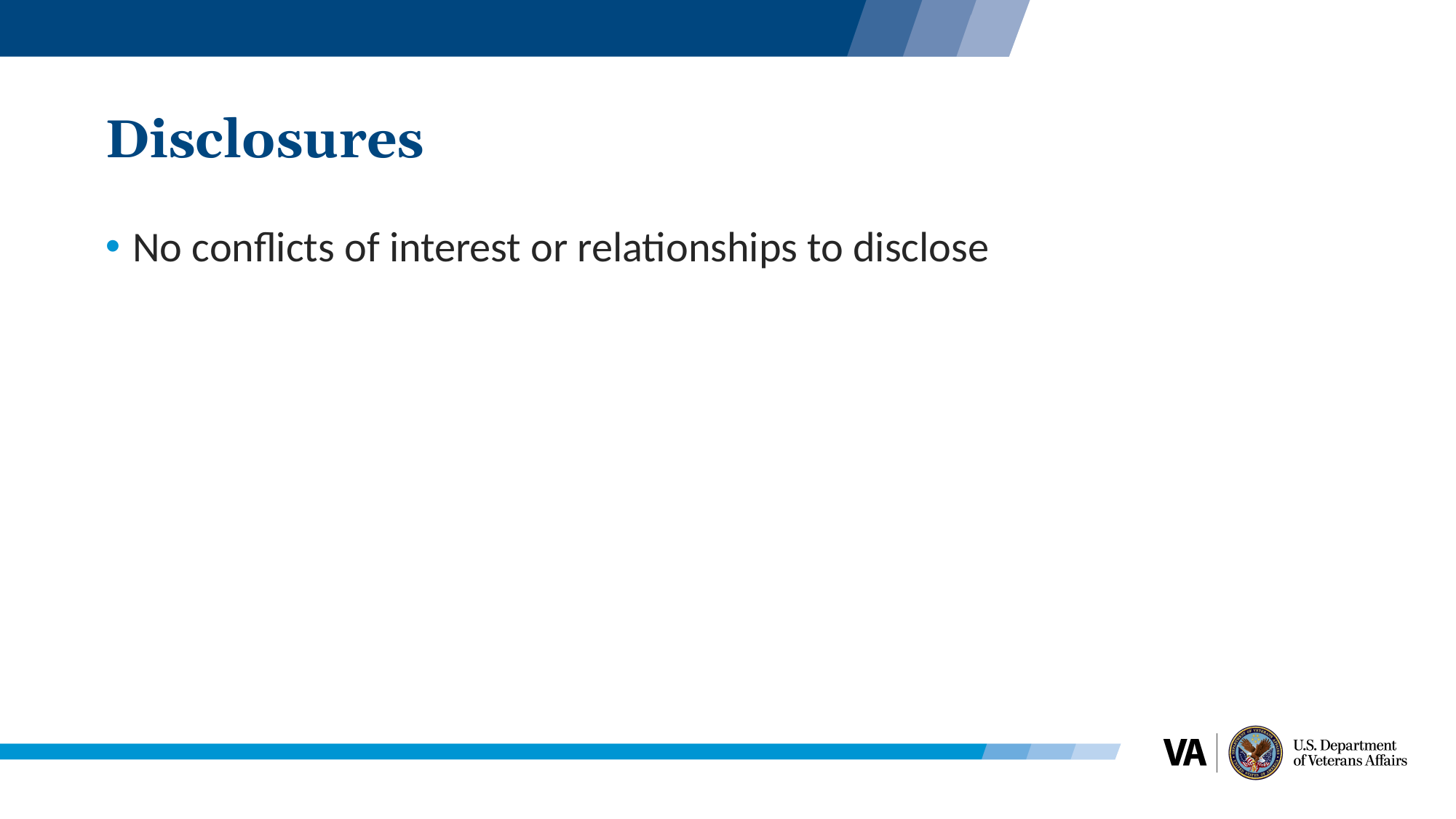

# Disclosures
No conflicts of interest or relationships to disclose